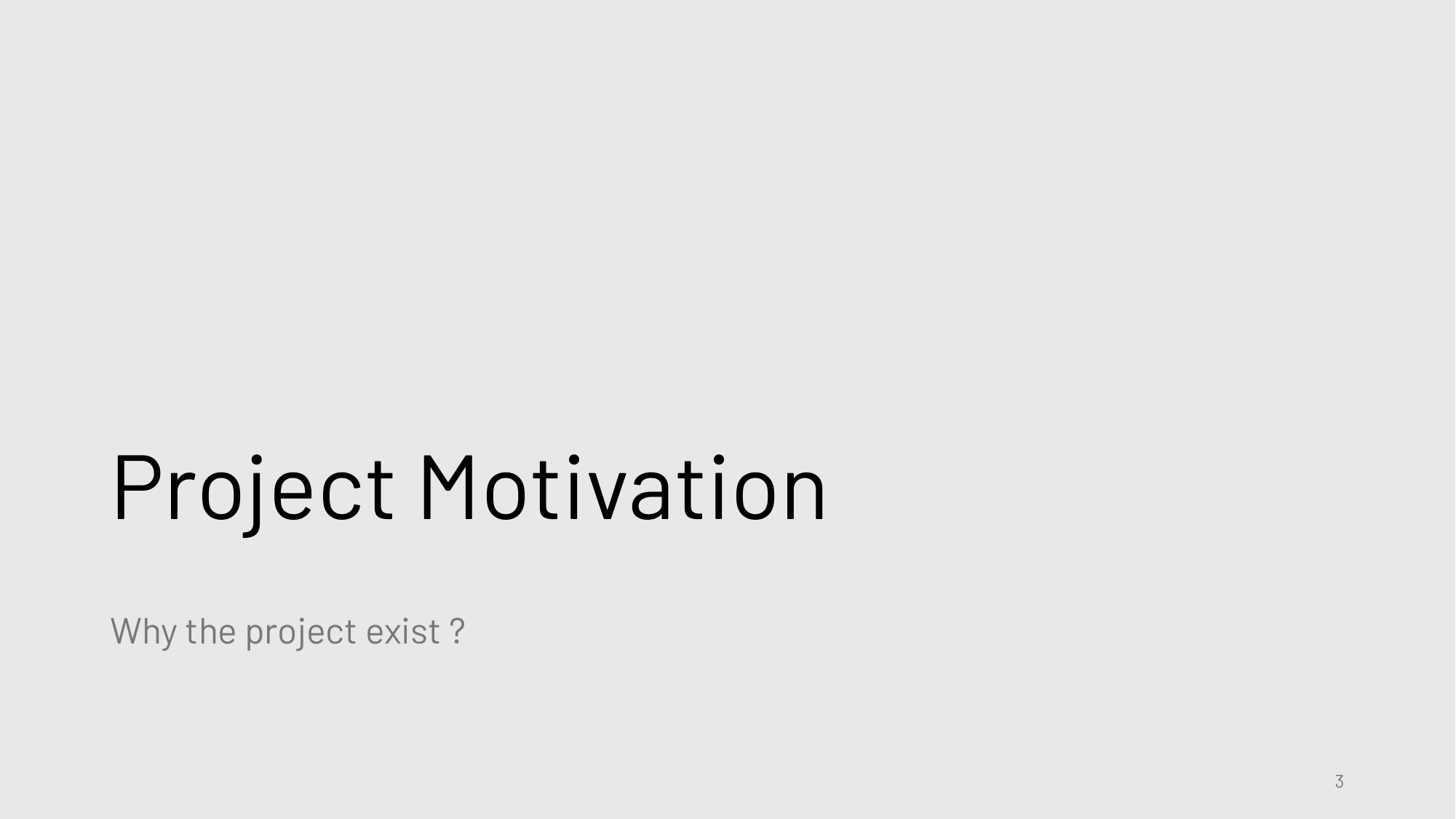

# Project Motivation

Why the project exist ?
3